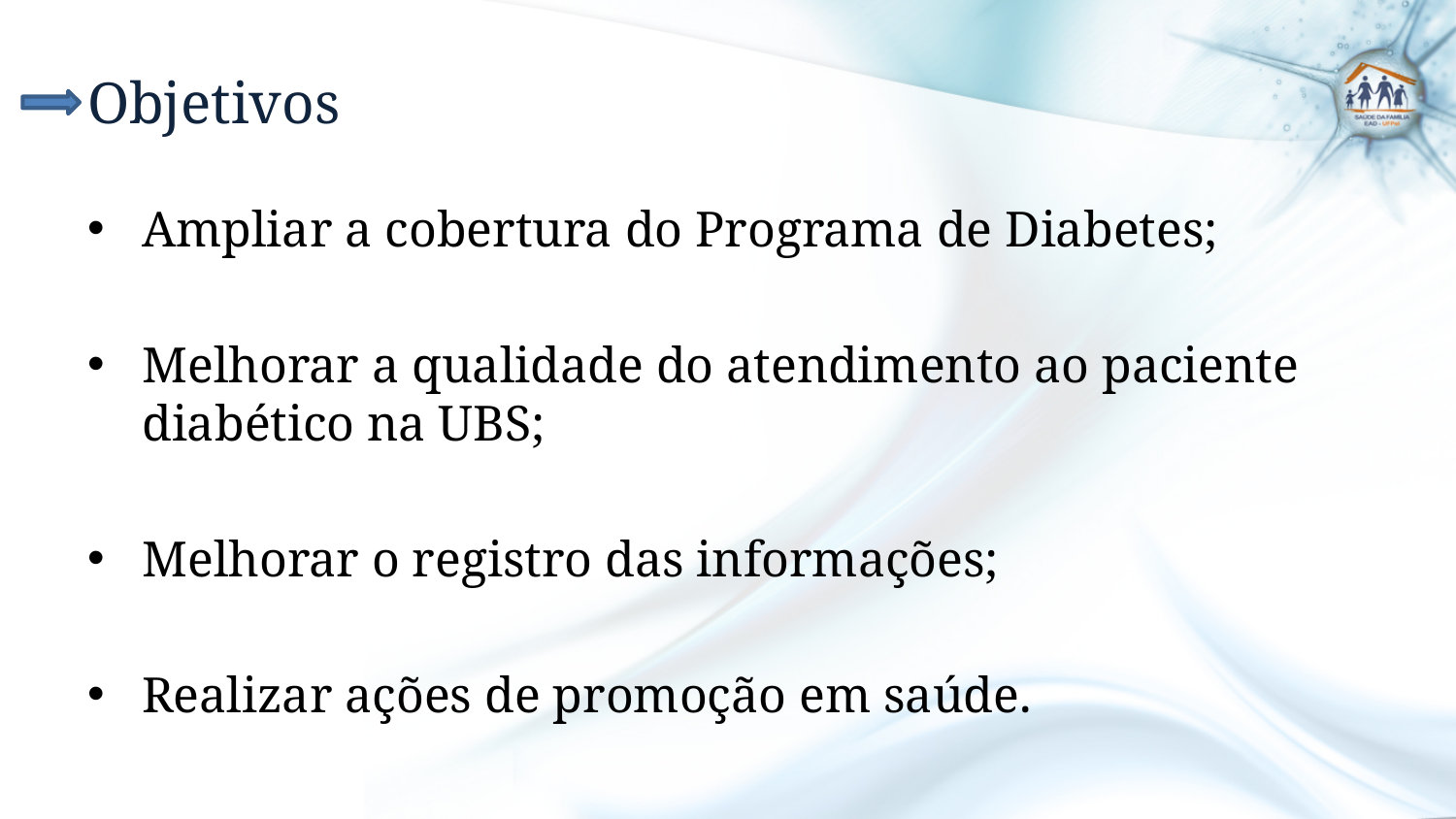

# Objetivos

Ampliar a cobertura do Programa de Diabetes;

Melhorar a qualidade do atendimento ao paciente diabético na UBS;

Melhorar o registro das informações;

Realizar ações de promoção em saúde.